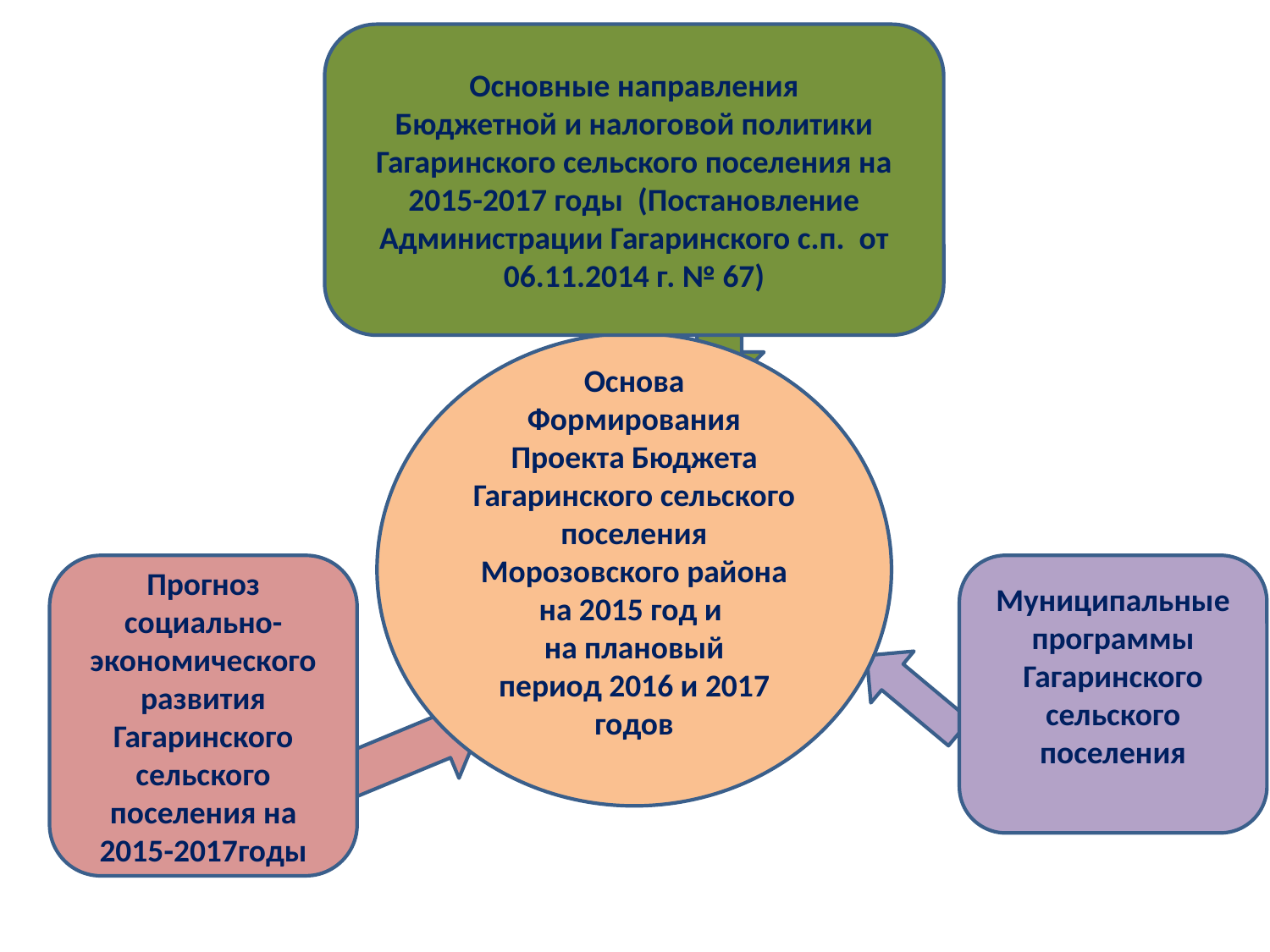

Основные направления
Бюджетной и налоговой политики Гагаринского сельского поселения на 2015-2017 годы  (Постановление Администрации Гагаринского с.п.  от 06.11.2014 г. № 67)

Основа
Формирования
Проекта Бюджета Гагаринского сельского поселения Морозовского района
на 2015 год и
на плановый
период 2016 и 2017 годов

Прогноз социально-экономического развития Гагаринского сельского поселения на 2015-2017годы
Муниципальные программы
Гагаринского сельского поселения